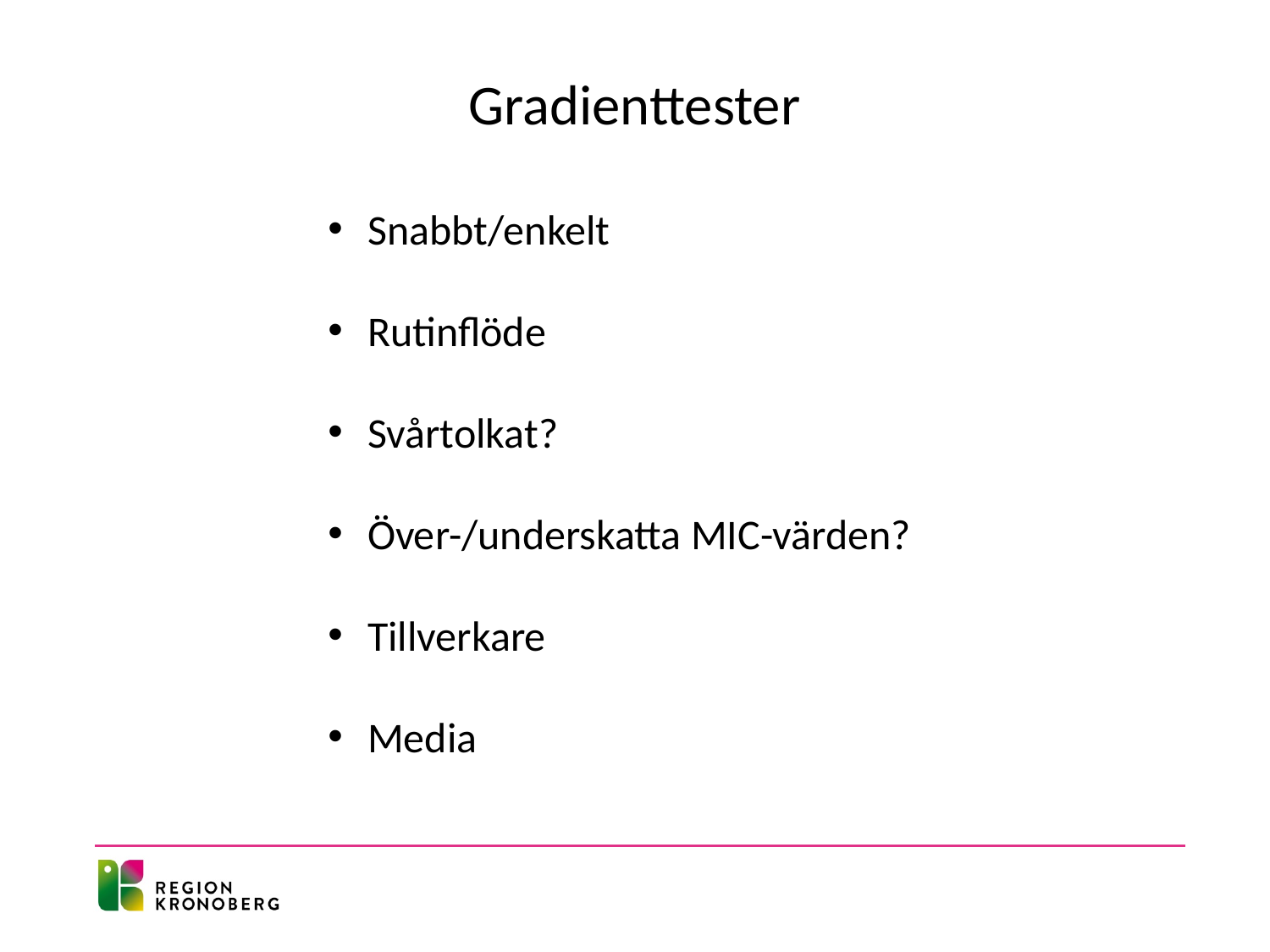

Gradienttester
Snabbt/enkelt

Rutinflöde

Svårtolkat?

Över-/underskatta MIC-värden?

Tillverkare

Media